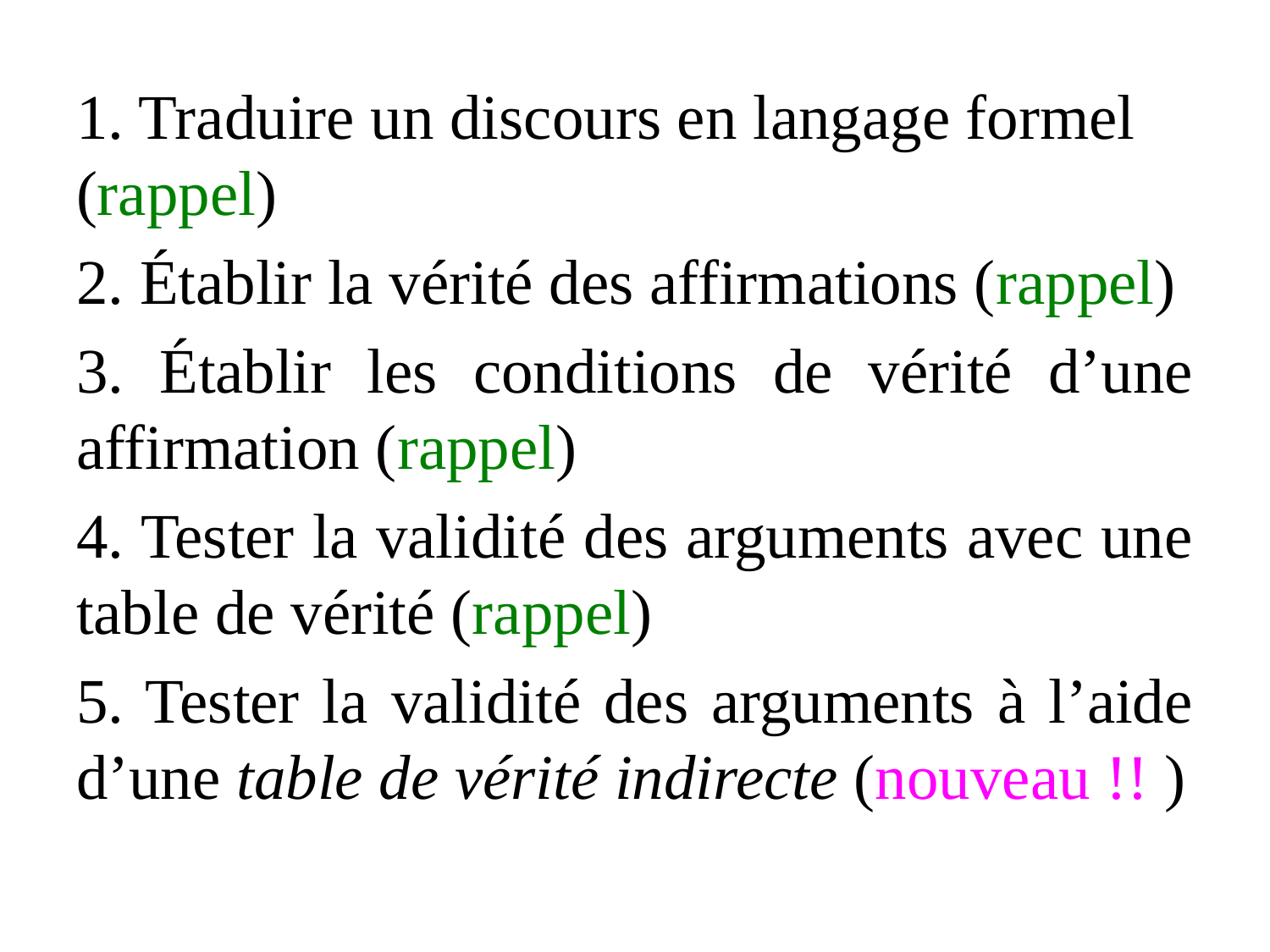

1. Traduire un discours en langage formel (rappel)
2. Établir la vérité des affirmations (rappel)
3. Établir les conditions de vérité d’une affirmation (rappel)
4. Tester la validité des arguments avec une table de vérité (rappel)
5. Tester la validité des arguments à l’aide d’une table de vérité indirecte (nouveau !! )